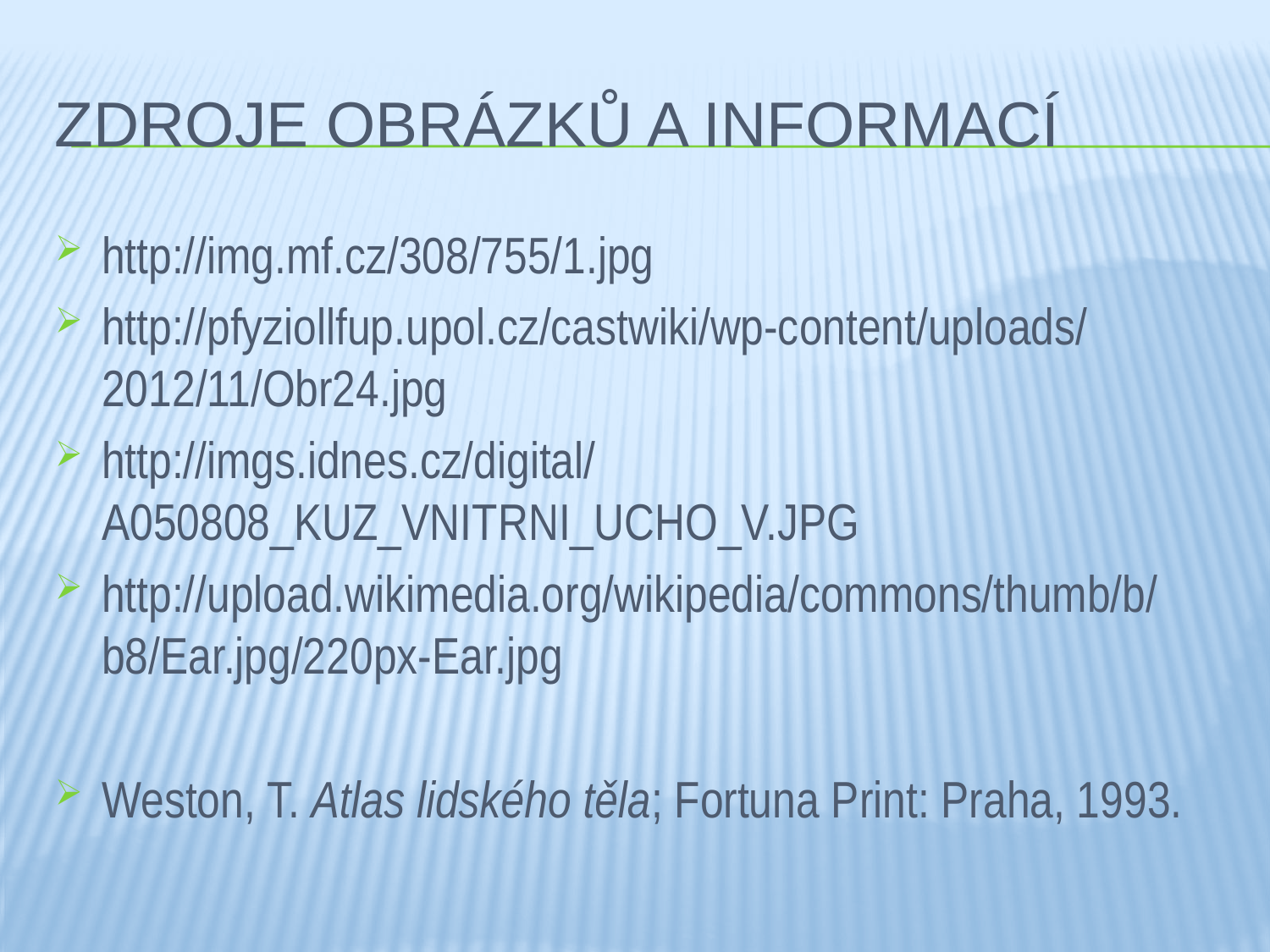

# Zdroje obrázků a informací
http://img.mf.cz/308/755/1.jpg
http://pfyziollfup.upol.cz/castwiki/wp-content/uploads/2012/11/Obr24.jpg
http://imgs.idnes.cz/digital/A050808_KUZ_VNITRNI_UCHO_V.JPG
http://upload.wikimedia.org/wikipedia/commons/thumb/b/b8/Ear.jpg/220px-Ear.jpg

Weston, T. Atlas lidského těla; Fortuna Print: Praha, 1993.